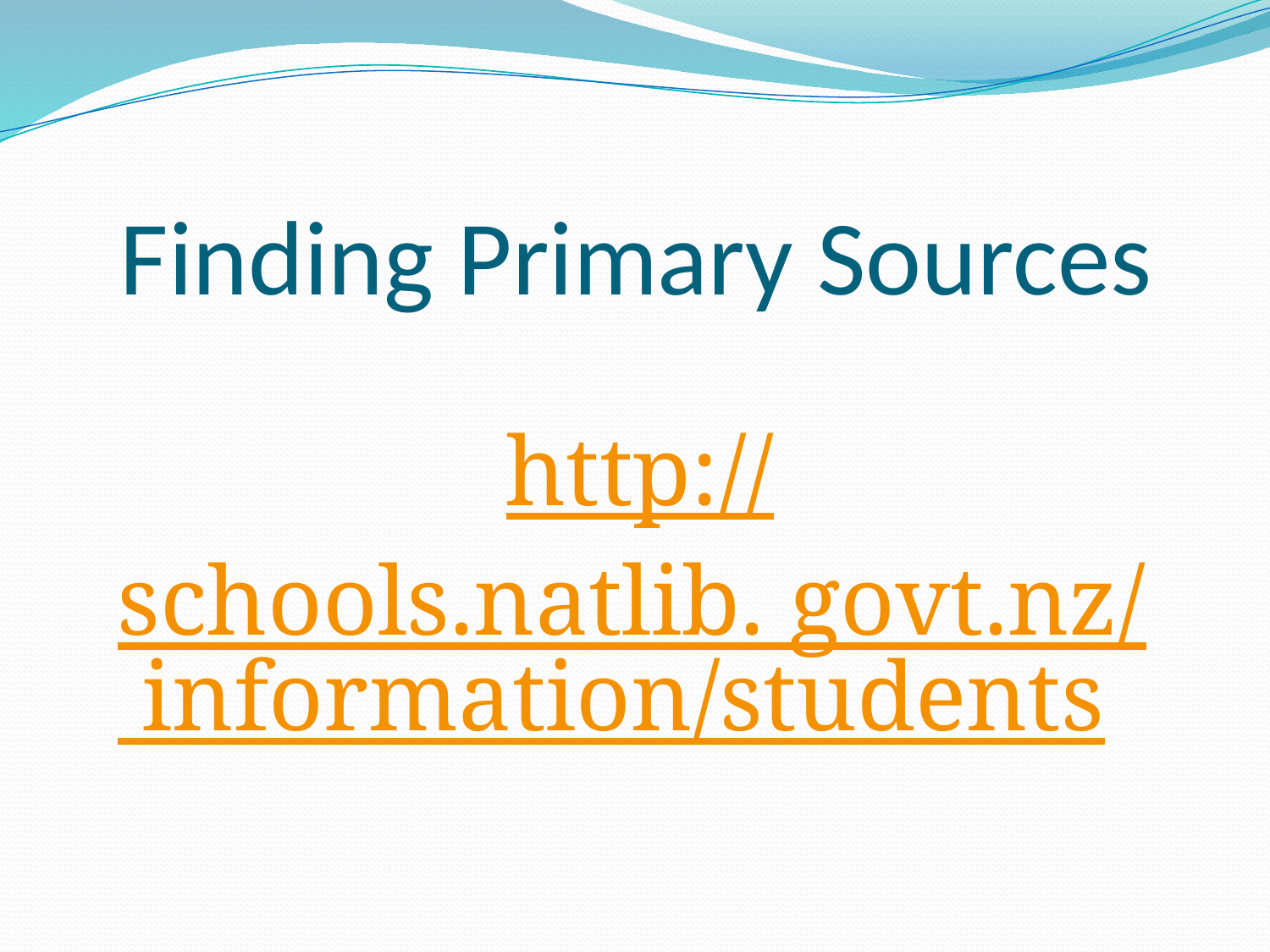

# Finding Primary Sources
http://schools.natlib. govt.nz/ information/students